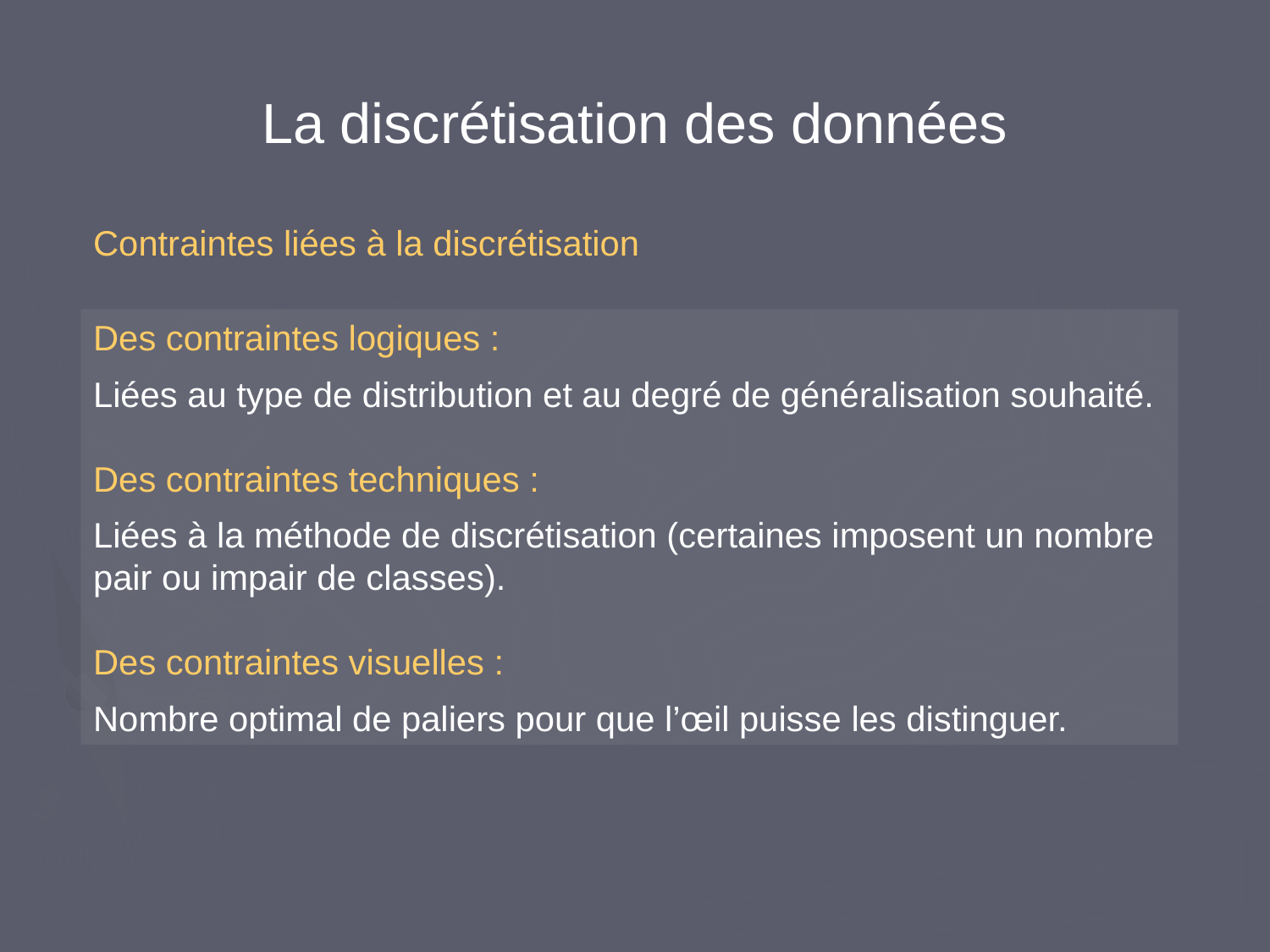

La discrétisation des données
Contraintes liées à la discrétisation
Des contraintes logiques :
Liées au type de distribution et au degré de généralisation souhaité.

Des contraintes techniques :
Liées à la méthode de discrétisation (certaines imposent un nombre pair ou impair de classes).

Des contraintes visuelles :
Nombre optimal de paliers pour que l’œil puisse les distinguer.